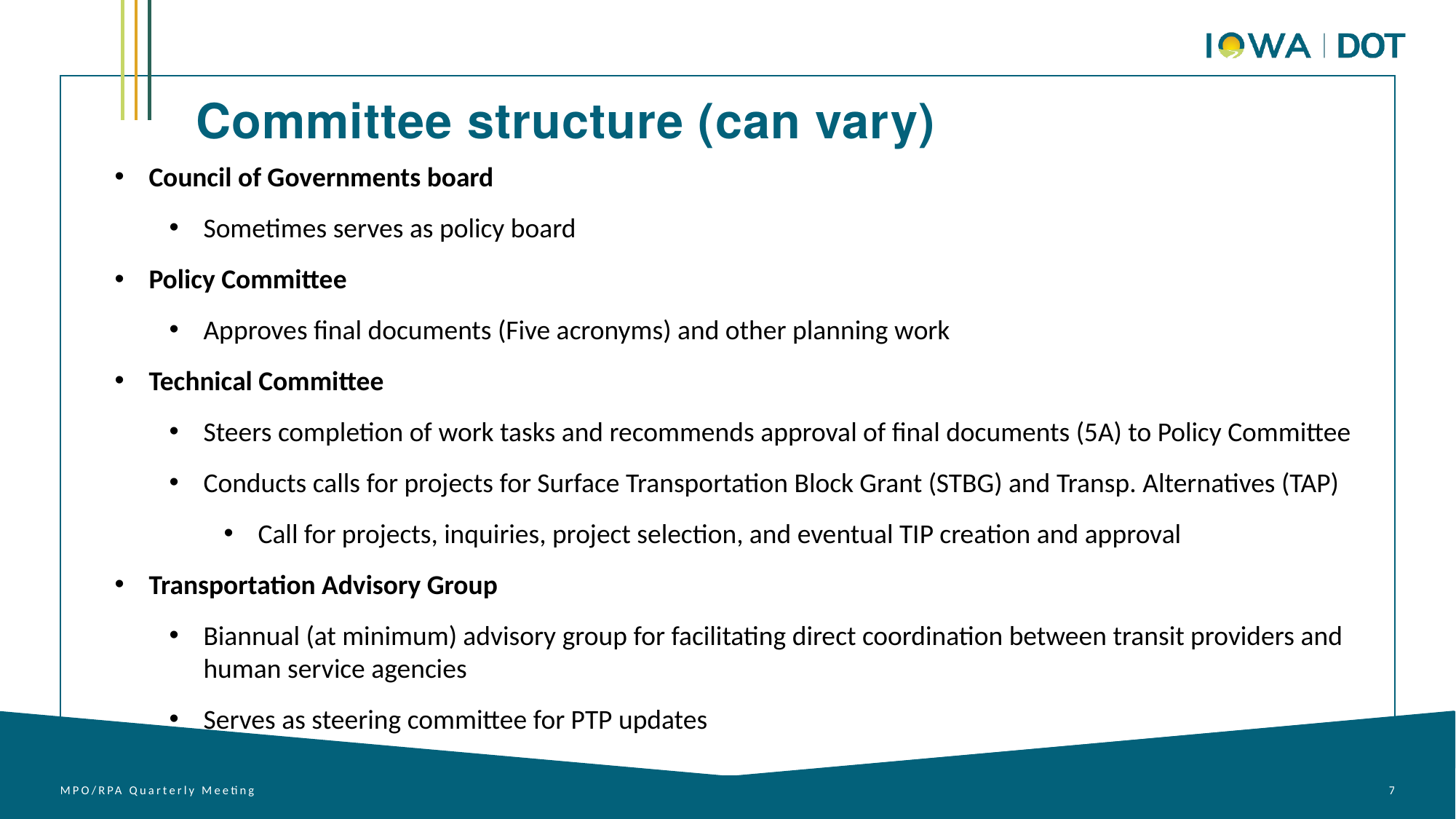

Committee structure (can vary)
Council of Governments board
Sometimes serves as policy board
Policy Committee
Approves final documents (Five acronyms) and other planning work
Technical Committee
Steers completion of work tasks and recommends approval of final documents (5A) to Policy Committee
Conducts calls for projects for Surface Transportation Block Grant (STBG) and Transp. Alternatives (TAP)
Call for projects, inquiries, project selection, and eventual TIP creation and approval
Transportation Advisory Group
Biannual (at minimum) advisory group for facilitating direct coordination between transit providers and human service agencies
Serves as steering committee for PTP updates